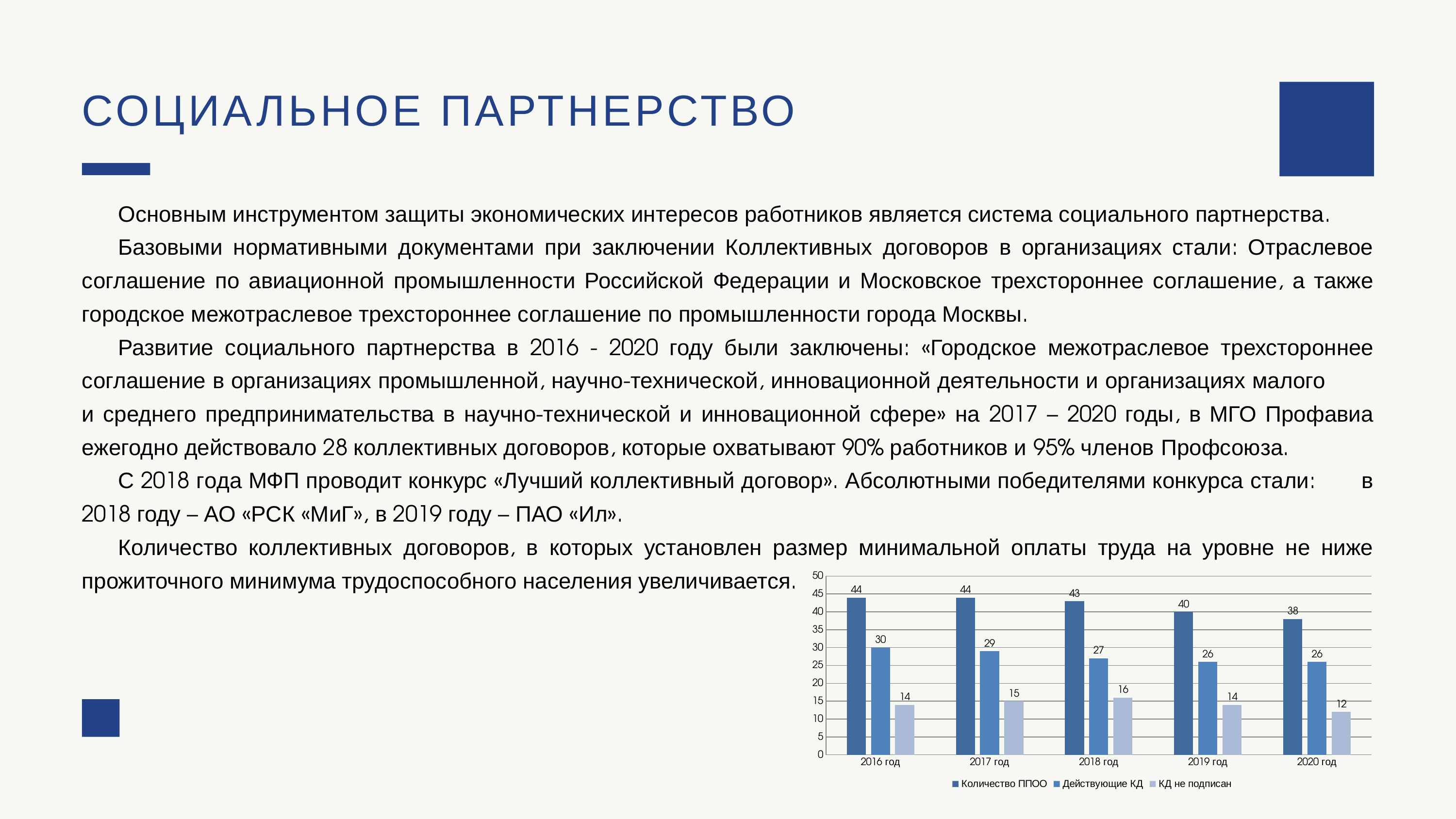

СОЦИАЛЬНОЕ ПАРТНЕРСТВО

Основным инструментом защиты экономических интересов работников является система социального партнерства.
Базовыми нормативными документами при заключении Коллективных договоров в организациях стали: Отраслевое соглашение по авиационной промышленности Российской Федерации и Московское трехстороннее соглашение, а также городское межотраслевое трехстороннее соглашение по промышленности города Москвы.
Развитие социального партнерства в 2016 - 2020 году были заключены: «Городское межотраслевое трехстороннее соглашение в организациях промышленной, научно-технической, инновационной деятельности и организациях малого        и среднего предпринимательства в научно-технической и инновационной сфере» на 2017 – 2020 годы, в МГО Профавиа ежегодно действовало 28 коллективных договоров, которые охватывают 90% работников и 95% членов Профсоюза.
С 2018 года МФП проводит конкурс «Лучший коллективный договор». Абсолютными победителями конкурса стали:       в 2018 году – АО «РСК «МиГ», в 2019 году – ПАО «Ил».
Количество коллективных договоров, в которых установлен размер минимальной оплаты труда на уровне не ниже прожиточного минимума трудоспособного населения увеличивается.

### Chart

| Category | Количество ППОО | Действующие КД | КД не подписан |
|---|---|---|---|
| 2016 год | 44.0 | 30.0 | 14.0 |
| 2017 год | 44.0 | 29.0 | 15.0 |
| 2018 год | 43.0 | 27.0 | 16.0 |
| 2019 год | 40.0 | 26.0 | 14.0 |
| 2020 год | 38.0 | 26.0 | 12.0 |